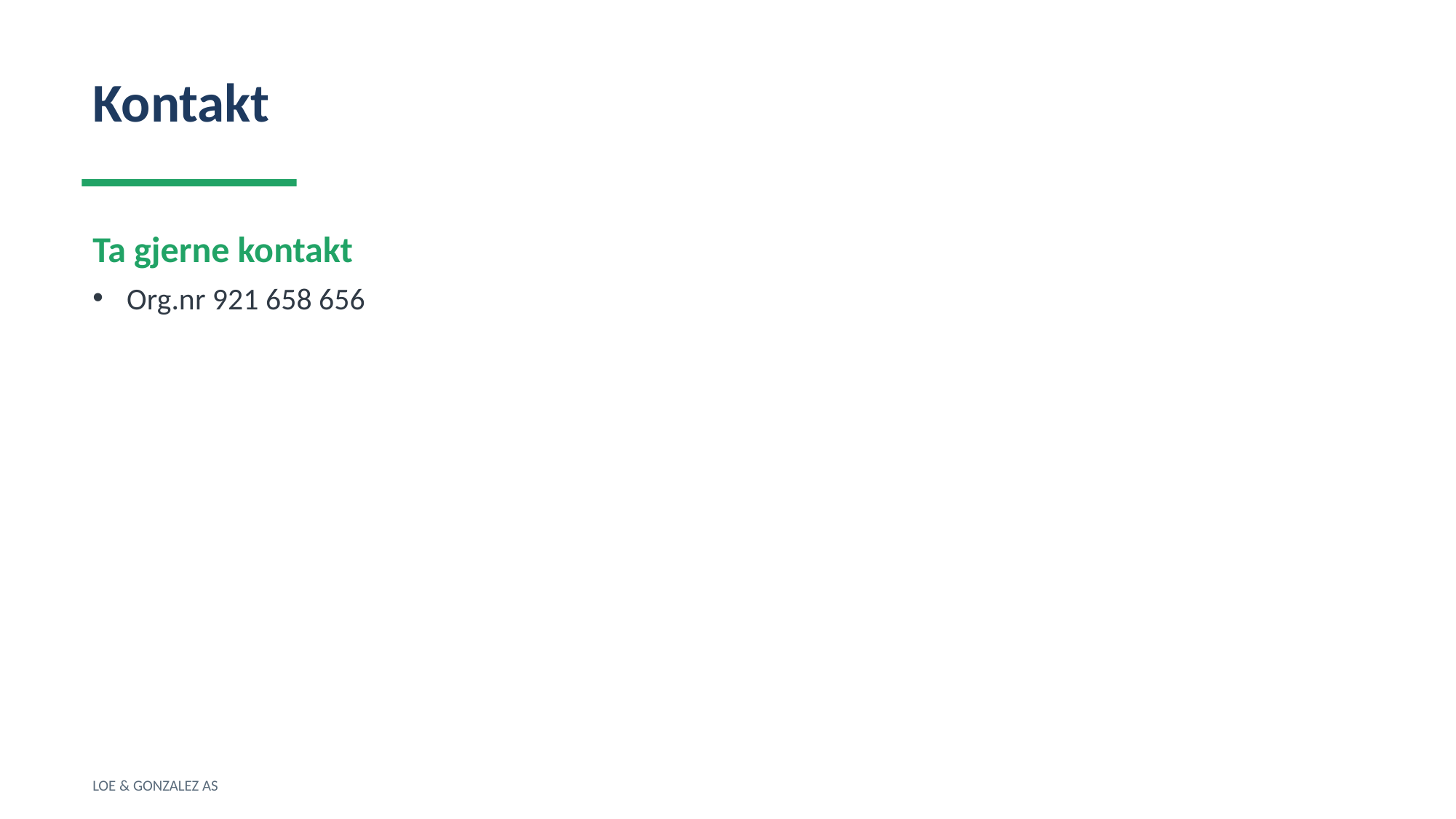

Kontakt

Ta gjerne kontakt
Org.nr 921 658 656
LOE & GONZALEZ AS